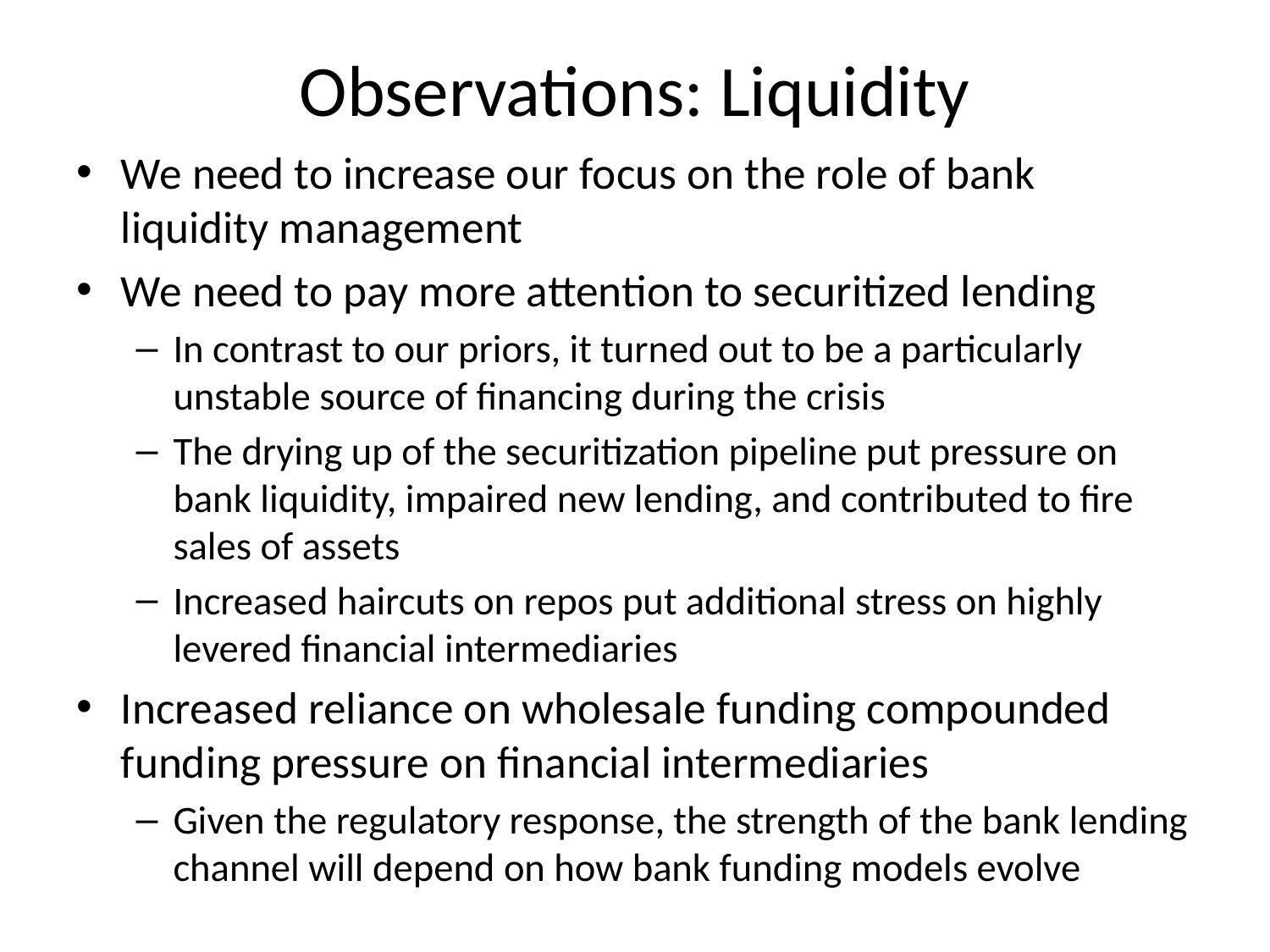

# Observations: Liquidity
We need to increase our focus on the role of bank liquidity management
We need to pay more attention to securitized lending
In contrast to our priors, it turned out to be a particularly unstable source of financing during the crisis
The drying up of the securitization pipeline put pressure on bank liquidity, impaired new lending, and contributed to fire sales of assets
Increased haircuts on repos put additional stress on highly levered financial intermediaries
Increased reliance on wholesale funding compounded funding pressure on financial intermediaries
Given the regulatory response, the strength of the bank lending channel will depend on how bank funding models evolve